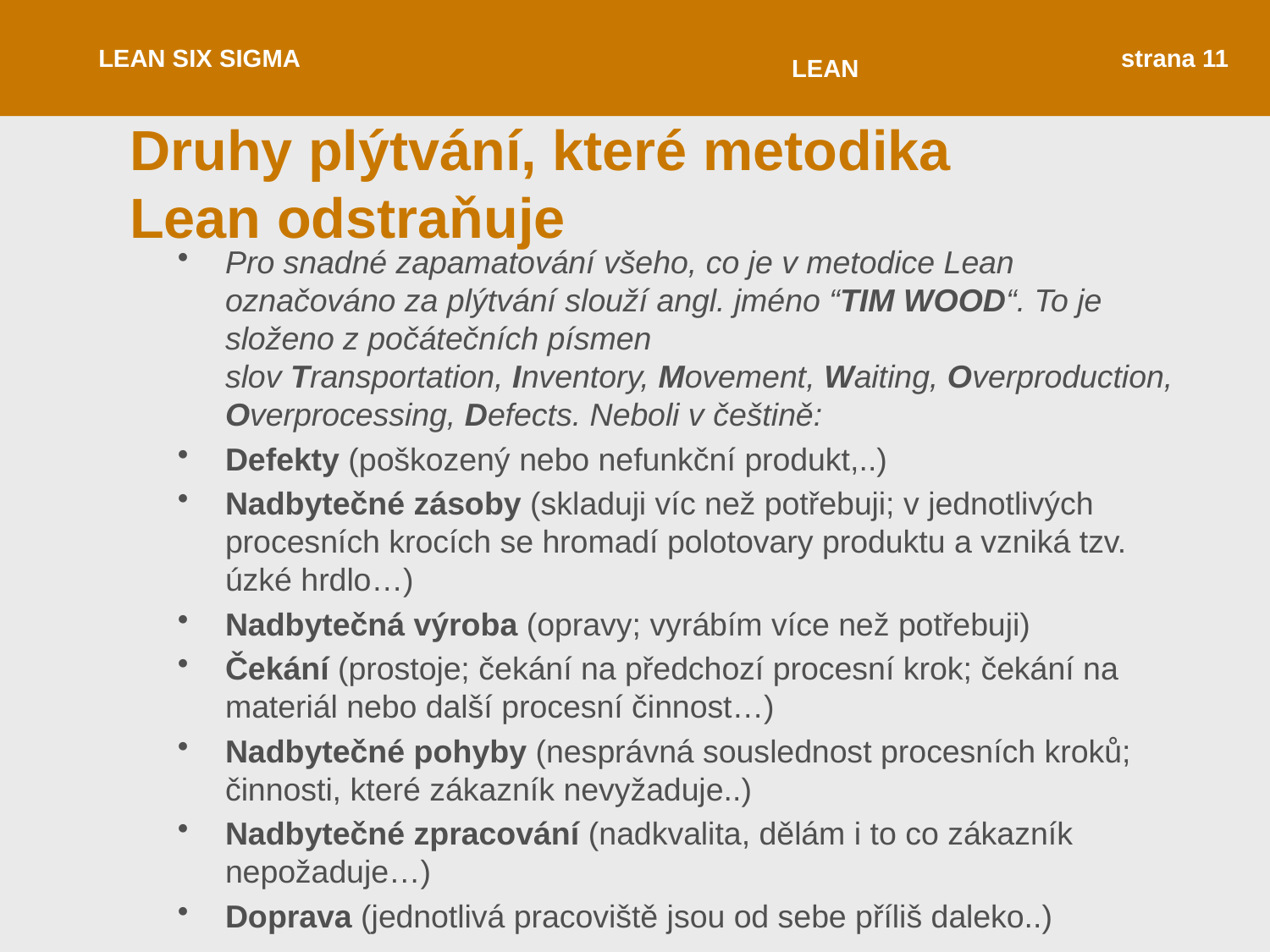

LEAN SIX SIGMA
strana 11
LEAN
# Druhy plýtvání, které metodika Lean odstraňuje
Pro snadné zapamatování všeho, co je v metodice Lean označováno za plýtvání slouží angl. jméno “TIM WOOD“. To je složeno z počátečních písmen slov Transportation, Inventory, Movement, Waiting, Overproduction, Overprocessing, Defects. Neboli v češtině:
Defekty (poškozený nebo nefunkční produkt,..)
Nadbytečné zásoby (skladuji víc než potřebuji; v jednotlivých procesních krocích se hromadí polotovary produktu a vzniká tzv. úzké hrdlo…)
Nadbytečná výroba (opravy; vyrábím více než potřebuji)
Čekání (prostoje; čekání na předchozí procesní krok; čekání na materiál nebo další procesní činnost…)
Nadbytečné pohyby (nesprávná souslednost procesních kroků; činnosti, které zákazník nevyžaduje..)
Nadbytečné zpracování (nadkvalita, dělám i to co zákazník nepožaduje…)
Doprava (jednotlivá pracoviště jsou od sebe příliš daleko..)